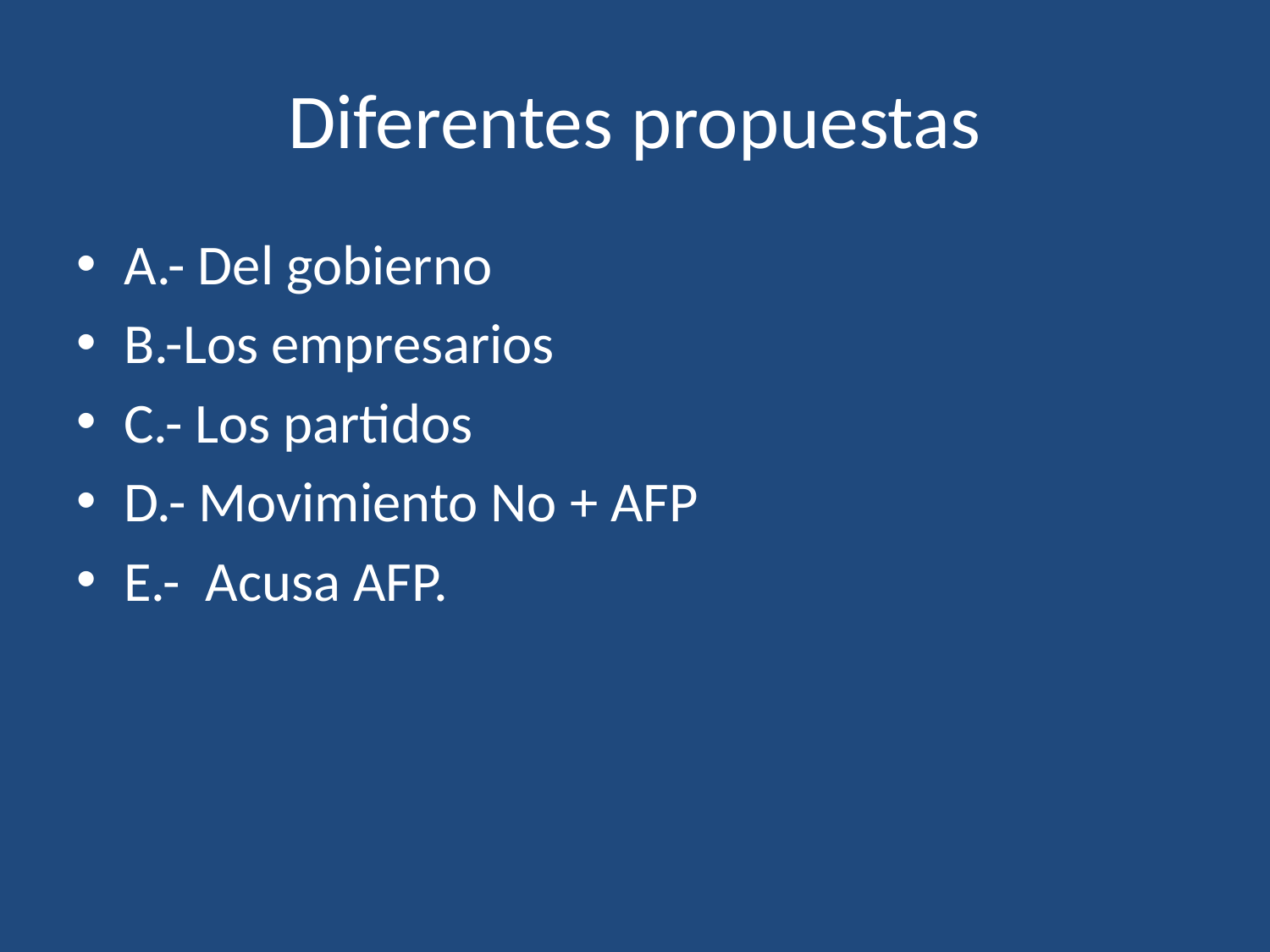

# Diferentes propuestas
A.- Del gobierno
B.-Los empresarios
C.- Los partidos
D.- Movimiento No + AFP
E.-  Acusa AFP.